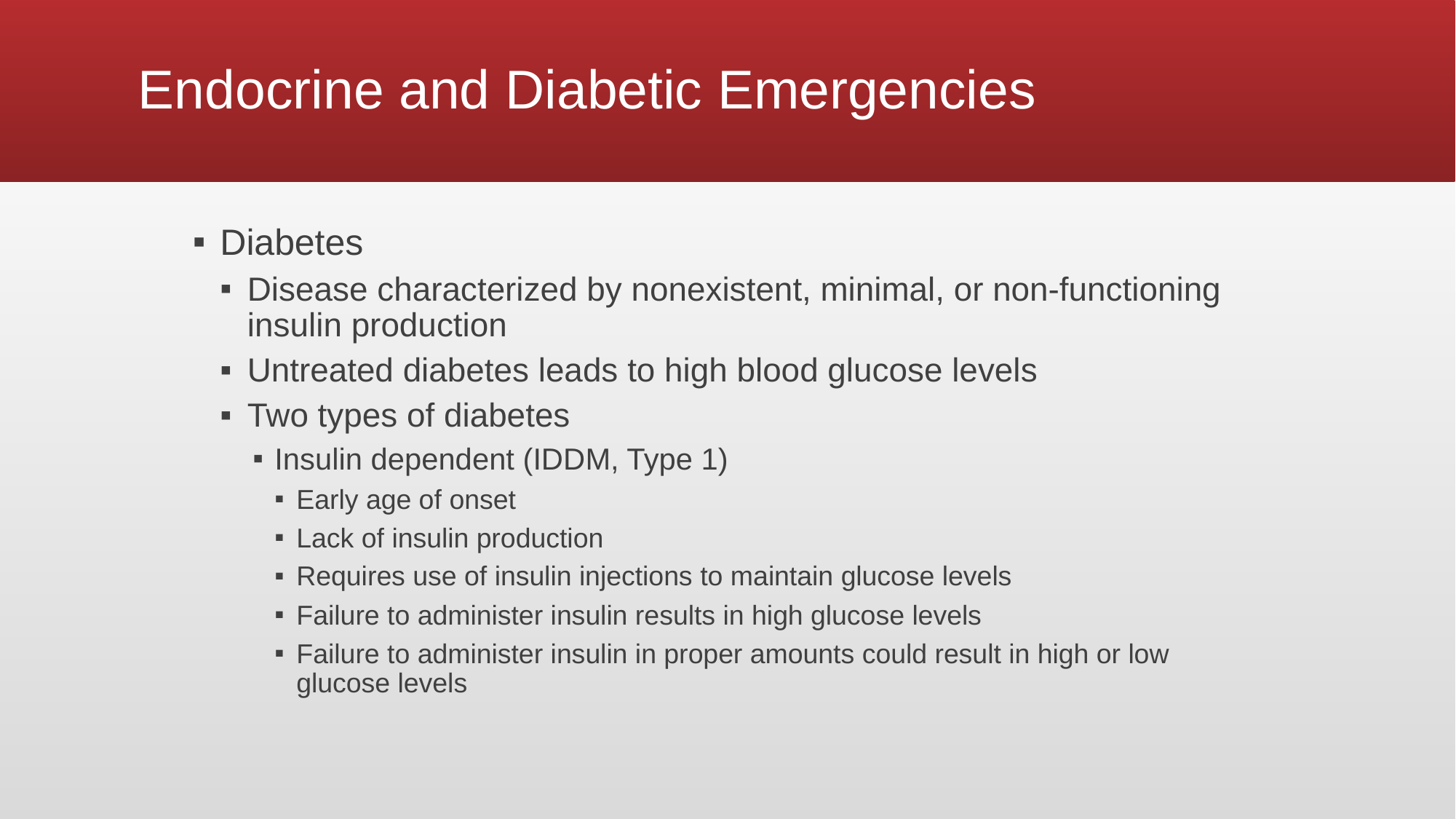

# Endocrine and Diabetic Emergencies
Diabetes
Disease characterized by nonexistent, minimal, or non-functioning insulin production
Untreated diabetes leads to high blood glucose levels
Two types of diabetes
Insulin dependent (IDDM, Type 1)
Early age of onset
Lack of insulin production
Requires use of insulin injections to maintain glucose levels
Failure to administer insulin results in high glucose levels
Failure to administer insulin in proper amounts could result in high or low glucose levels